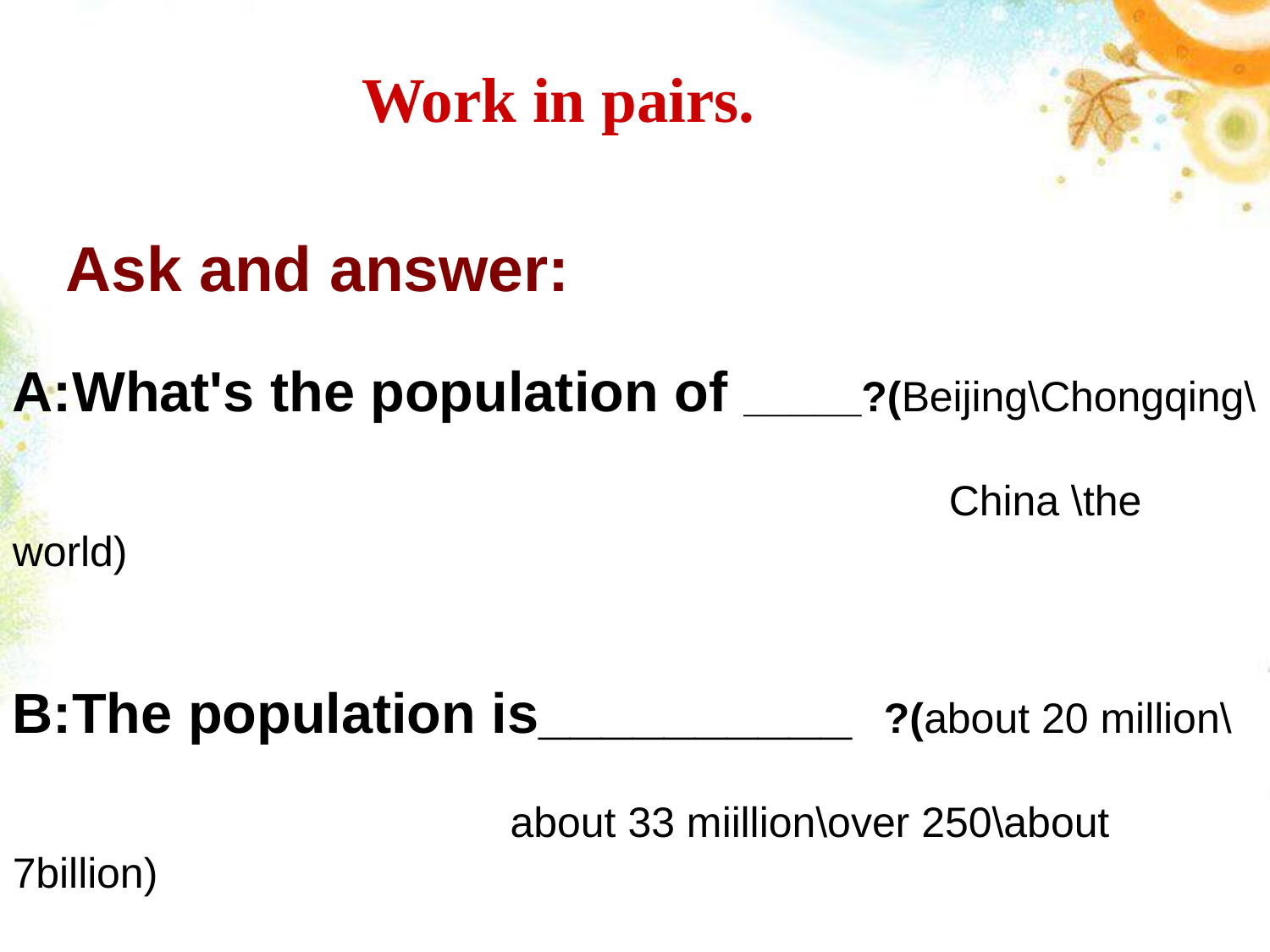

Work in pairs.
Ask and answer:
A:What's the population of _____?(Beijing\Chongqing\

                                                                               China \the world)

B:The population is__________  ?(about 20 million\

                                          about 33 miillion\over 250\about 7billion)